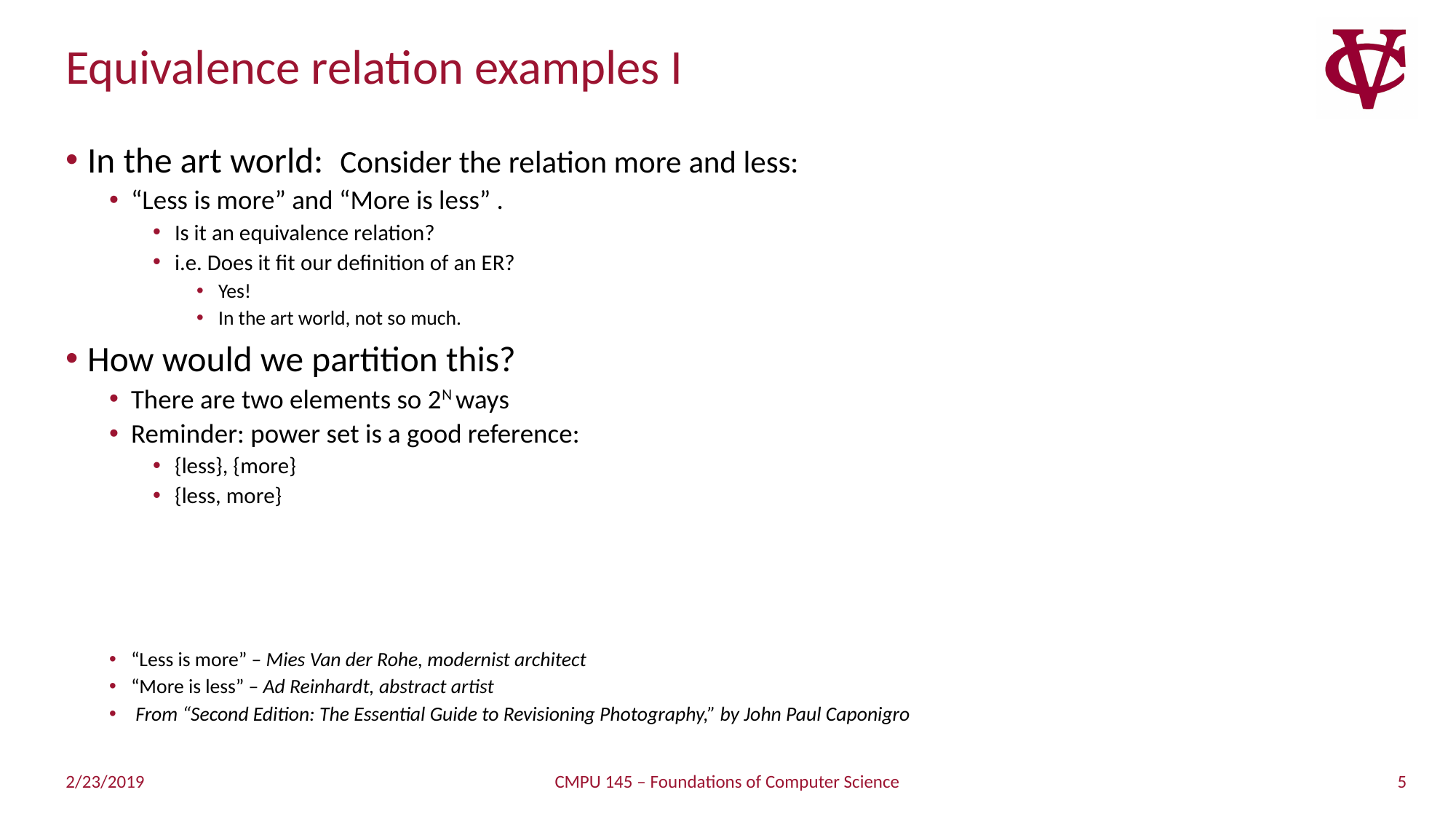

# Equivalence relation examples I
In the art world:  Consider the relation more and less:
“Less is more” and “More is less” .
Is it an equivalence relation?
i.e. Does it fit our definition of an ER?
Yes!
In the art world, not so much.
How would we partition this?
There are two elements so 2N ways
Reminder: power set is a good reference:
{less}, {more}
{less, more}

“Less is more” – Mies Van der Rohe, modernist architect
“More is less” – Ad Reinhardt, abstract artist
 From “Second Edition: The Essential Guide to Revisioning Photography,” by John Paul Caponigro
5
2/23/2019
CMPU 145 – Foundations of Computer Science